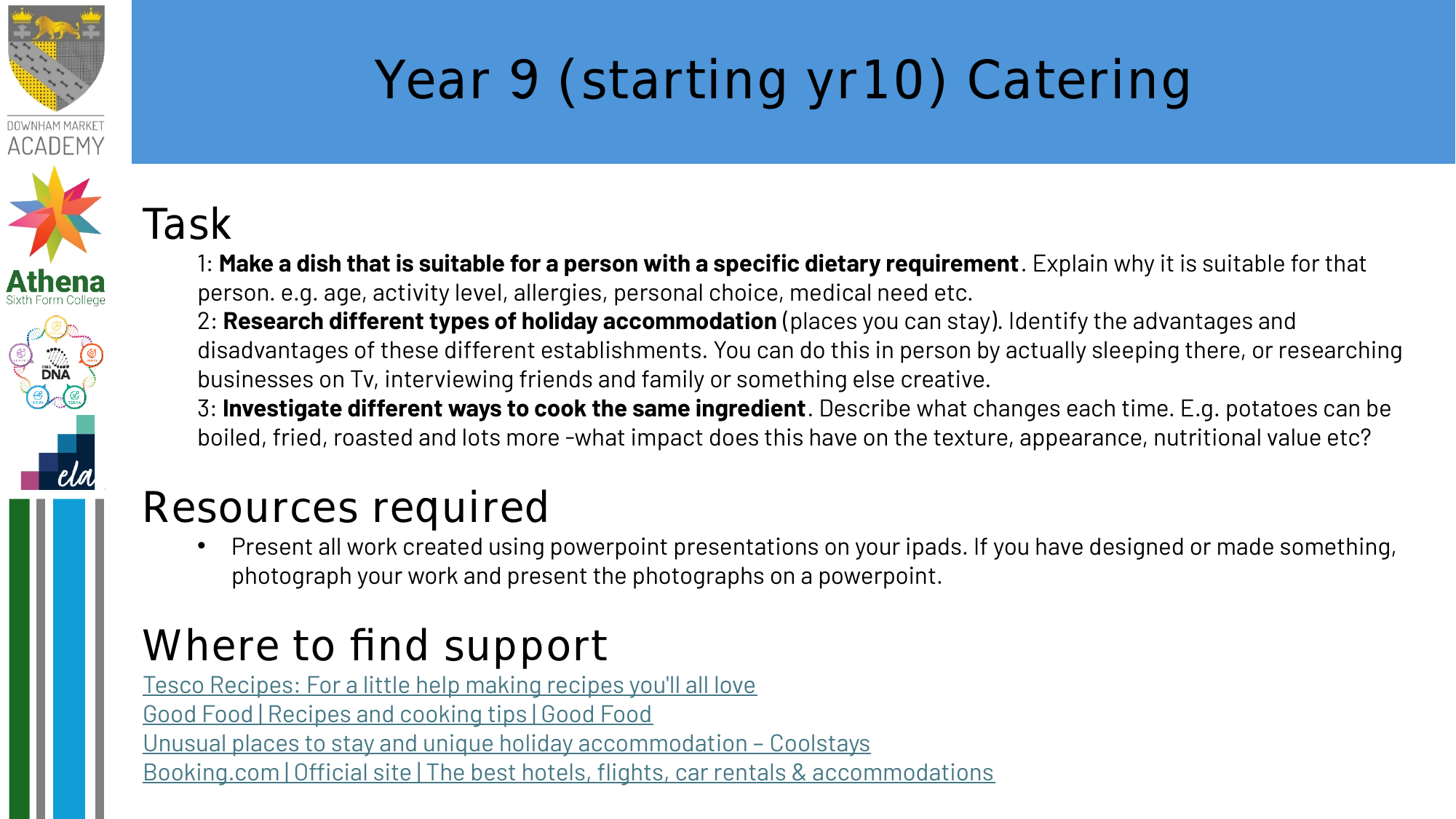

# Year 9 (starting yr10) Catering

Task
1: Make a dish that is suitable for a person with a specific dietary requirement. Explain why it is suitable for that person. e.g. age, activity level, allergies, personal choice, medical need etc.
2: Research different types of holiday accommodation (places you can stay). Identify the advantages and disadvantages of these different establishments. You can do this in person by actually sleeping there, or researching businesses on Tv, interviewing friends and family or something else creative.
3: Investigate different ways to cook the same ingredient. Describe what changes each time. E.g. potatoes can be boiled, fried, roasted and lots more -what impact does this have on the texture, appearance, nutritional value etc?

Resources required
Present all work created using powerpoint presentations on your ipads. If you have designed or made something, photograph your work and present the photographs on a powerpoint.

Where to find support
Tesco Recipes: For a little help making recipes you'll all love
Good Food | Recipes and cooking tips | Good Food
Unusual places to stay and unique holiday accommodation – Coolstays
Booking.com | Official site | The best hotels, flights, car rentals & accommodations